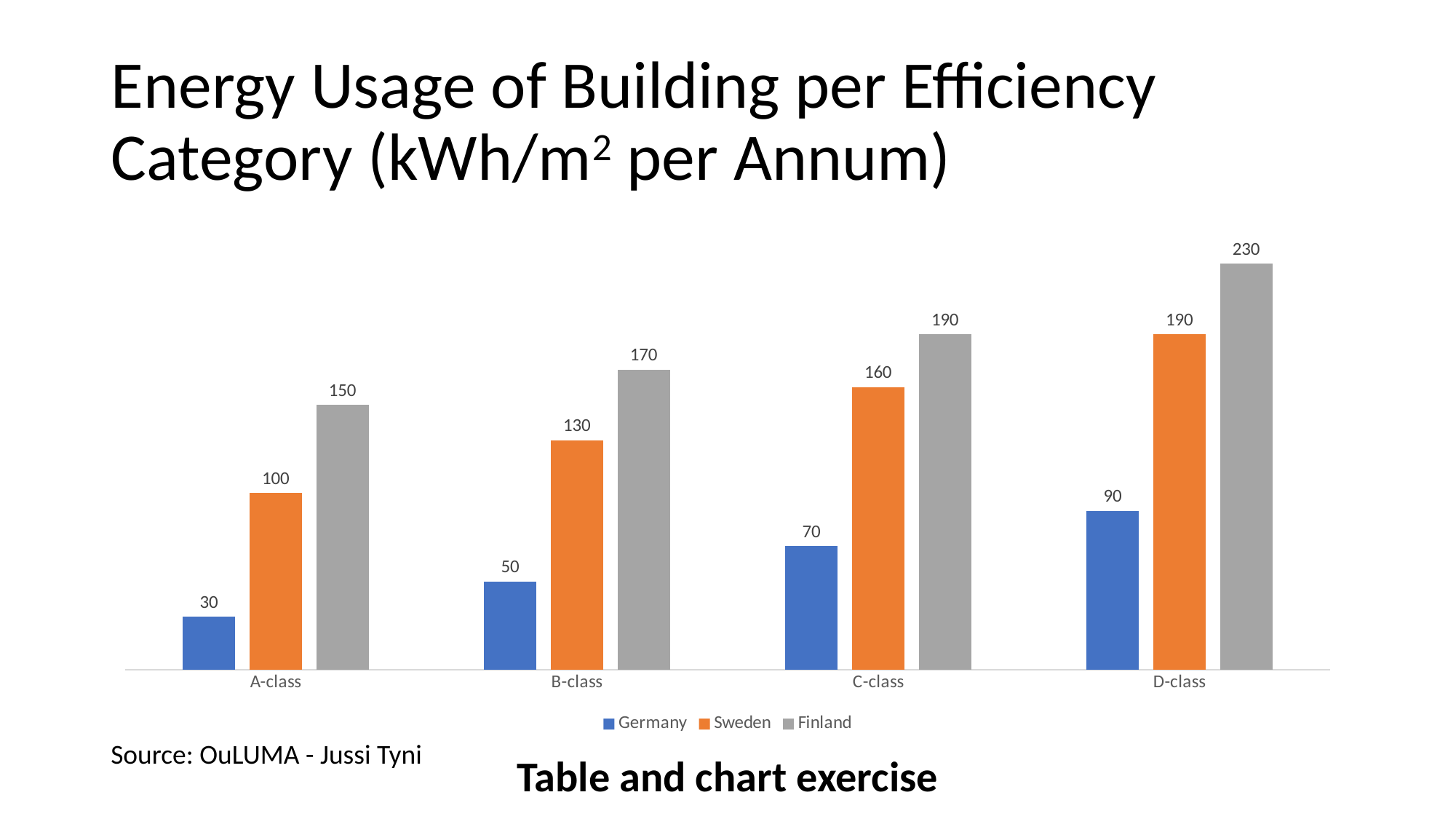

# Energy Usage of Building per Efficiency Category (kWh/m2 per Annum)

### Chart

| Category | Germany | Sweden | Finland |
|---|---|---|---|
| A-class | 30.0 | 100.0 | 150.0 |
| B-class | 50.0 | 130.0 | 170.0 |
| C-class | 70.0 | 160.0 | 190.0 |
| D-class | 90.0 | 190.0 | 230.0 |
Source: OuLUMA - Jussi Tyni
Table and chart exercise